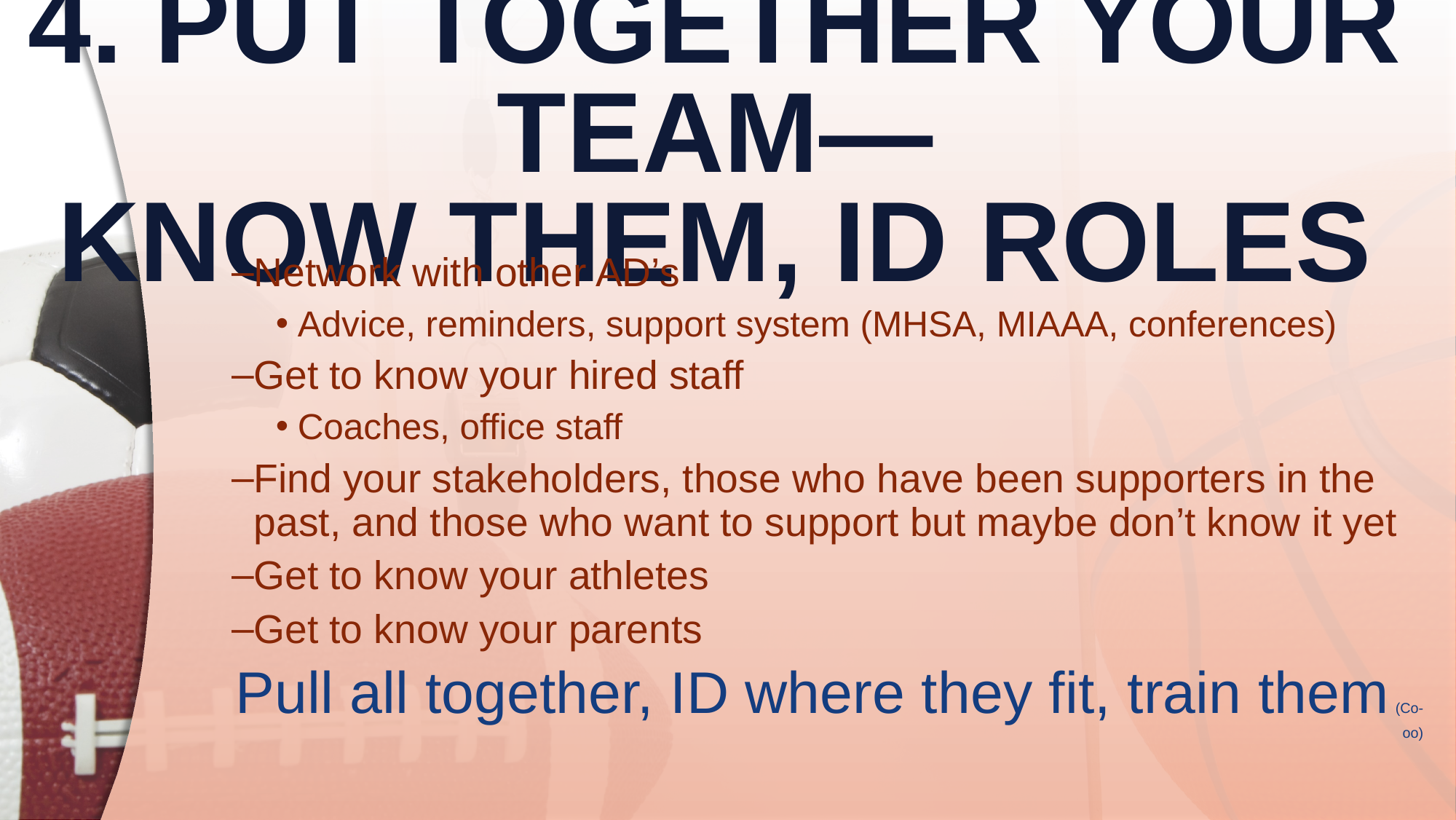

# 4. PUT TOGETHER YOUR TEAM— KNOW THEM, ID ROLES
Network with other AD’s
Advice, reminders, support system (MHSA, MIAAA, conferences)
Get to know your hired staff
Coaches, office staff
Find your stakeholders, those who have been supporters in the past, and those who want to support but maybe don’t know it yet
Get to know your athletes
Get to know your parents
Pull all together, ID where they fit, train them (Co-oo)